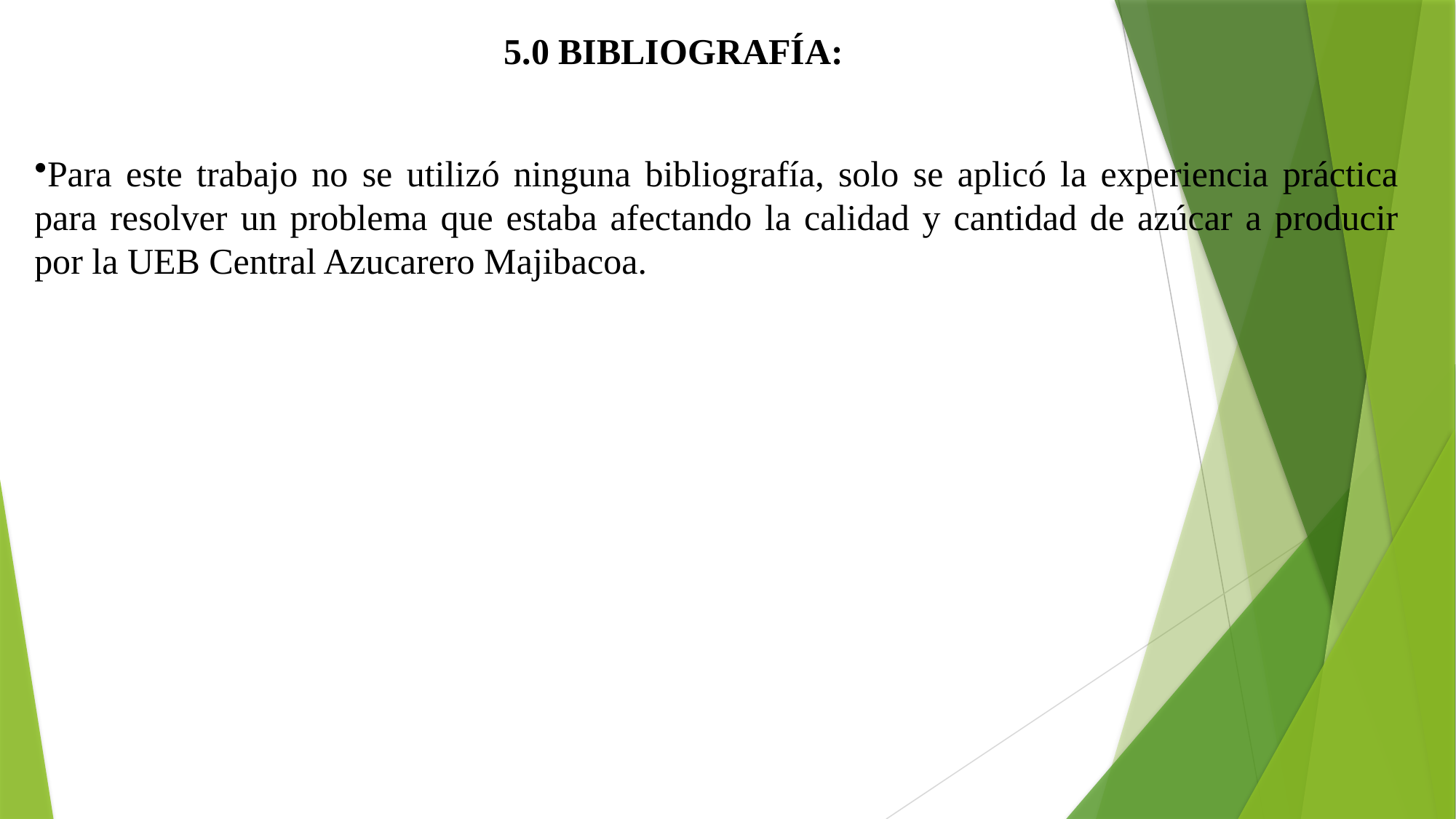

5.0 BIBLIOGRAFÍA:
Para este trabajo no se utilizó ninguna bibliografía, solo se aplicó la experiencia práctica para resolver un problema que estaba afectando la calidad y cantidad de azúcar a producir por la UEB Central Azucarero Majibacoa.